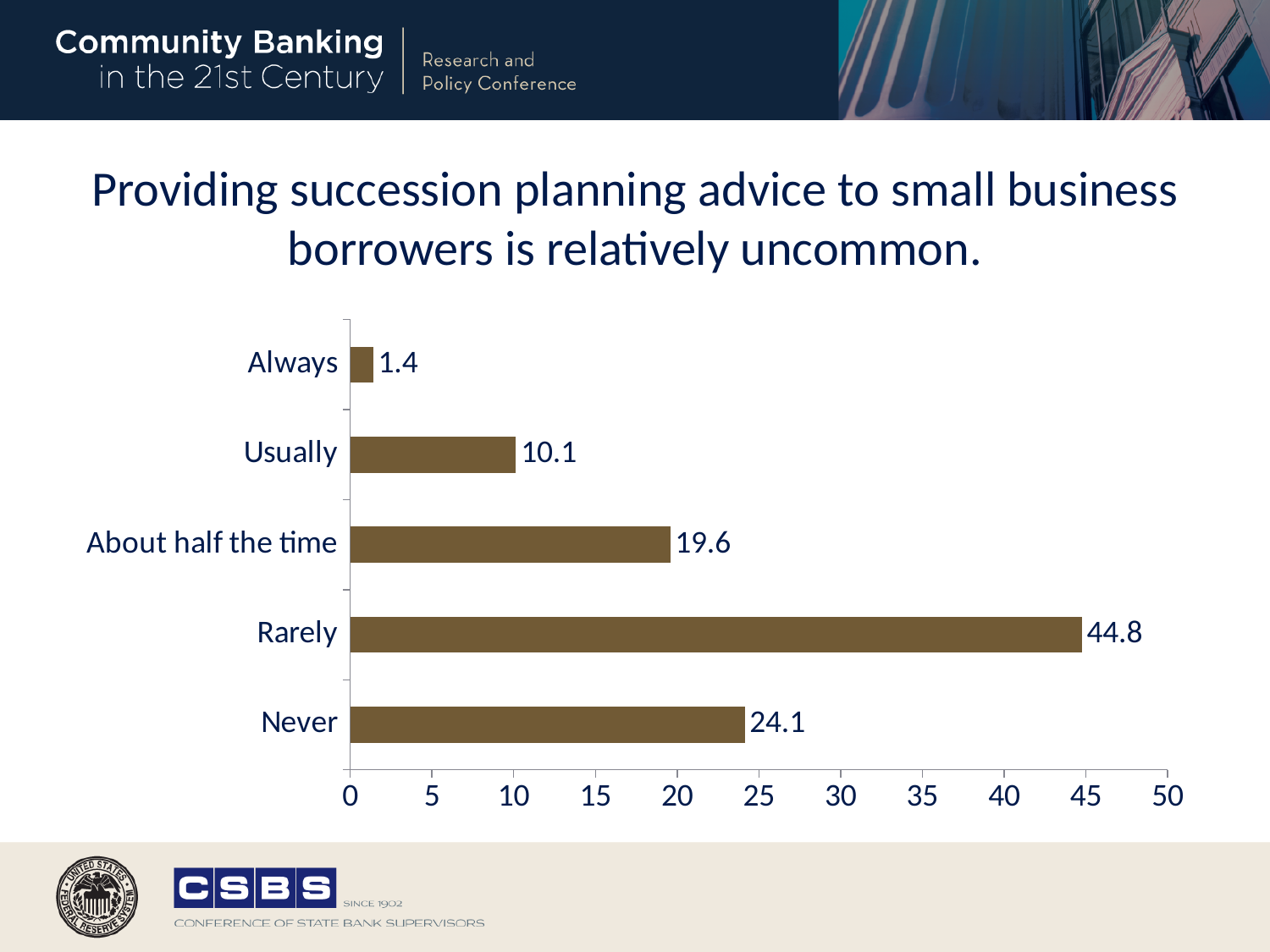

# Providing succession planning advice to small business borrowers is relatively uncommon.

### Chart

| Category | pct1 |
|---|---|
| Never | 24.13 |
| Rarely | 44.76 |
| About half the time | 19.58 |
| Usually | 10.14 |
| Always | 1.4 |